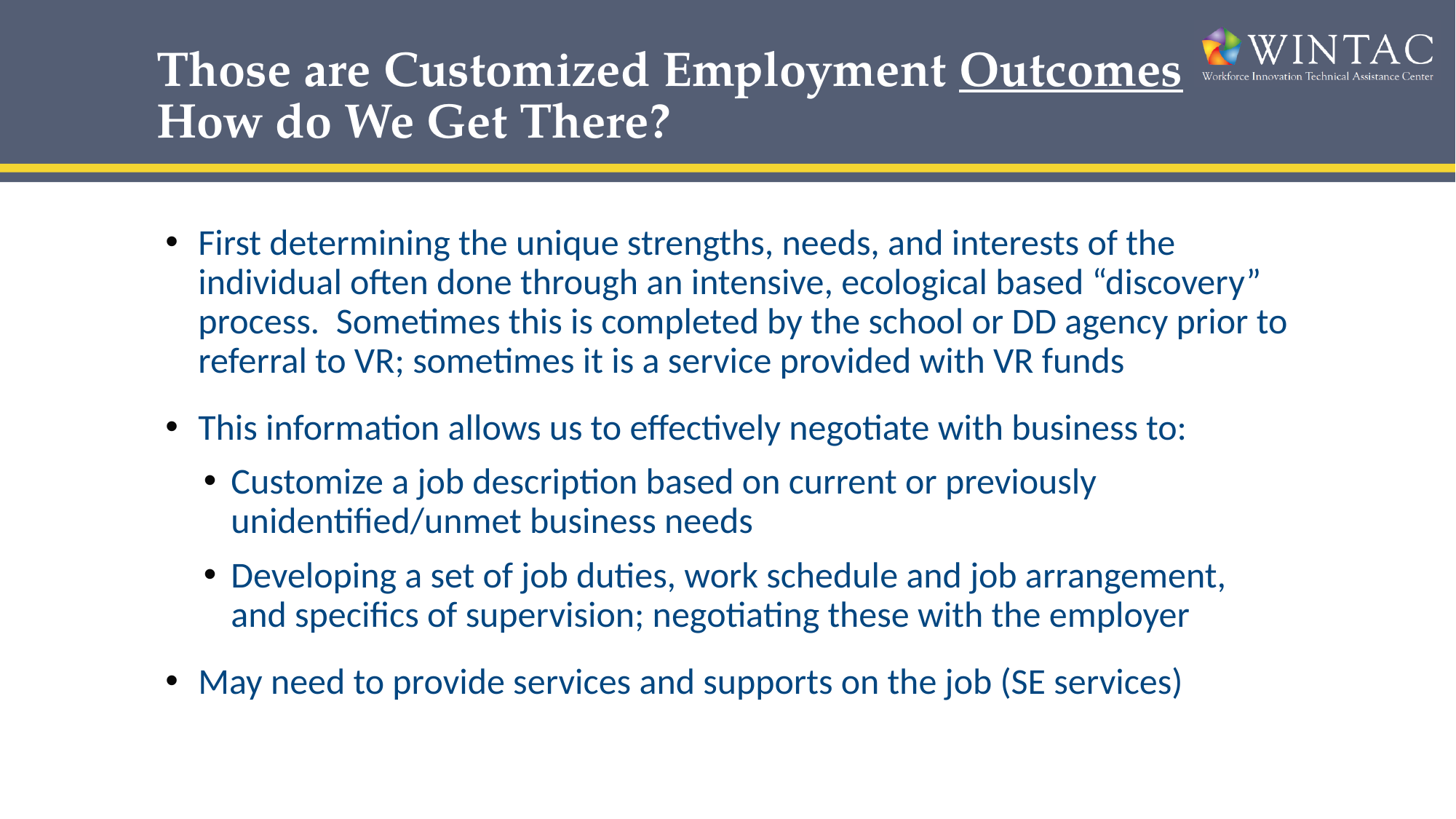

# Those are Customized Employment Outcomes How do We Get There?
First determining the unique strengths, needs, and interests of the individual often done through an intensive, ecological based “discovery” process.  Sometimes this is completed by the school or DD agency prior to referral to VR; sometimes it is a service provided with VR funds
This information allows us to effectively negotiate with business to:
Customize a job description based on current or previously unidentified/unmet business needs
Developing a set of job duties, work schedule and job arrangement, and specifics of supervision; negotiating these with the employer
May need to provide services and supports on the job (SE services)